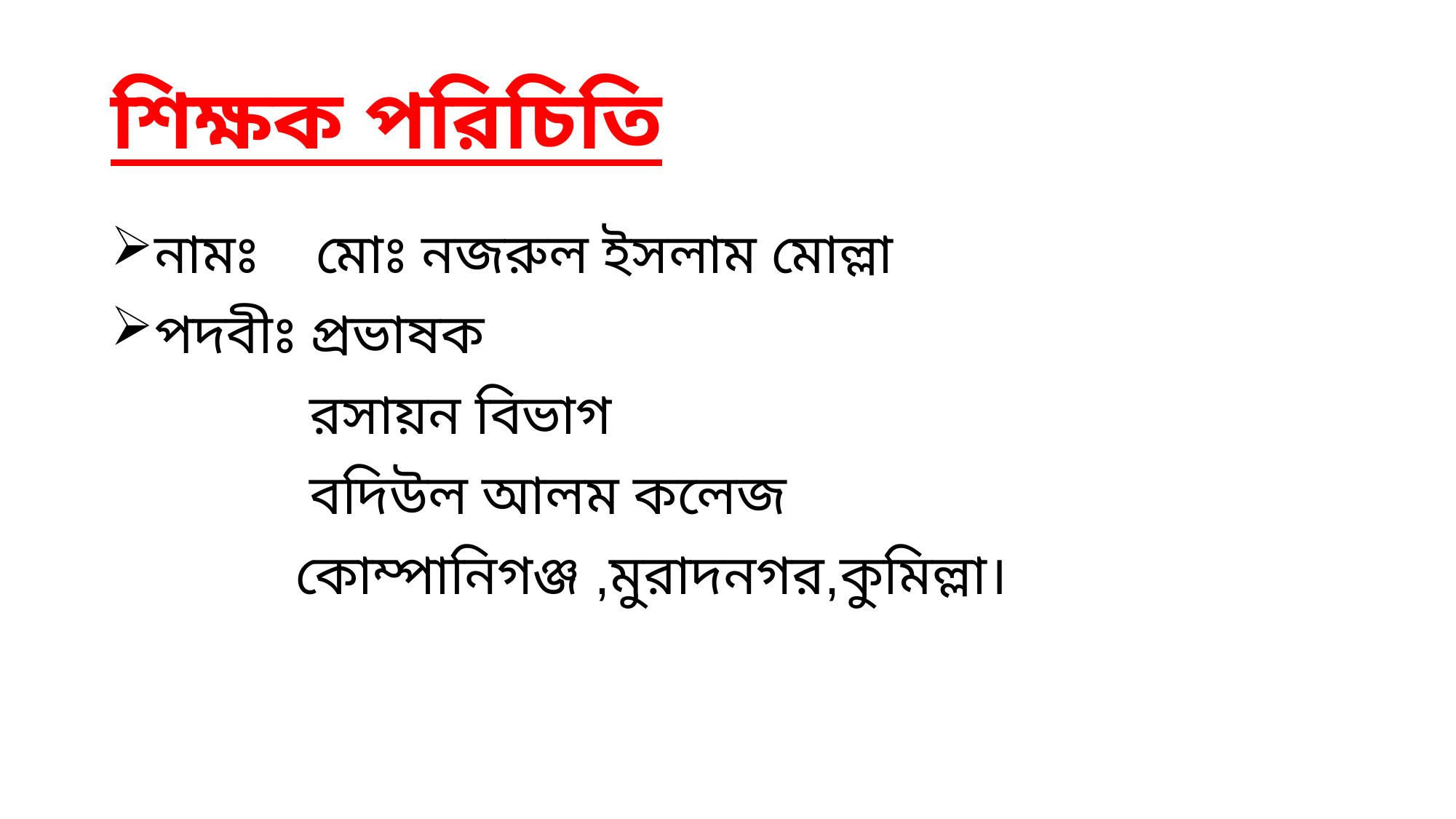

# শিক্ষক পরিচিতি
নামঃ    মোঃ নজরুল ইসলাম মোল্লা
পদবীঃ প্রভাষক
              রসায়ন বিভাগ
              বদিউল আলম কলেজ
             কোম্পানিগঞ্জ ,মুরাদনগর,কুমিল্লা।